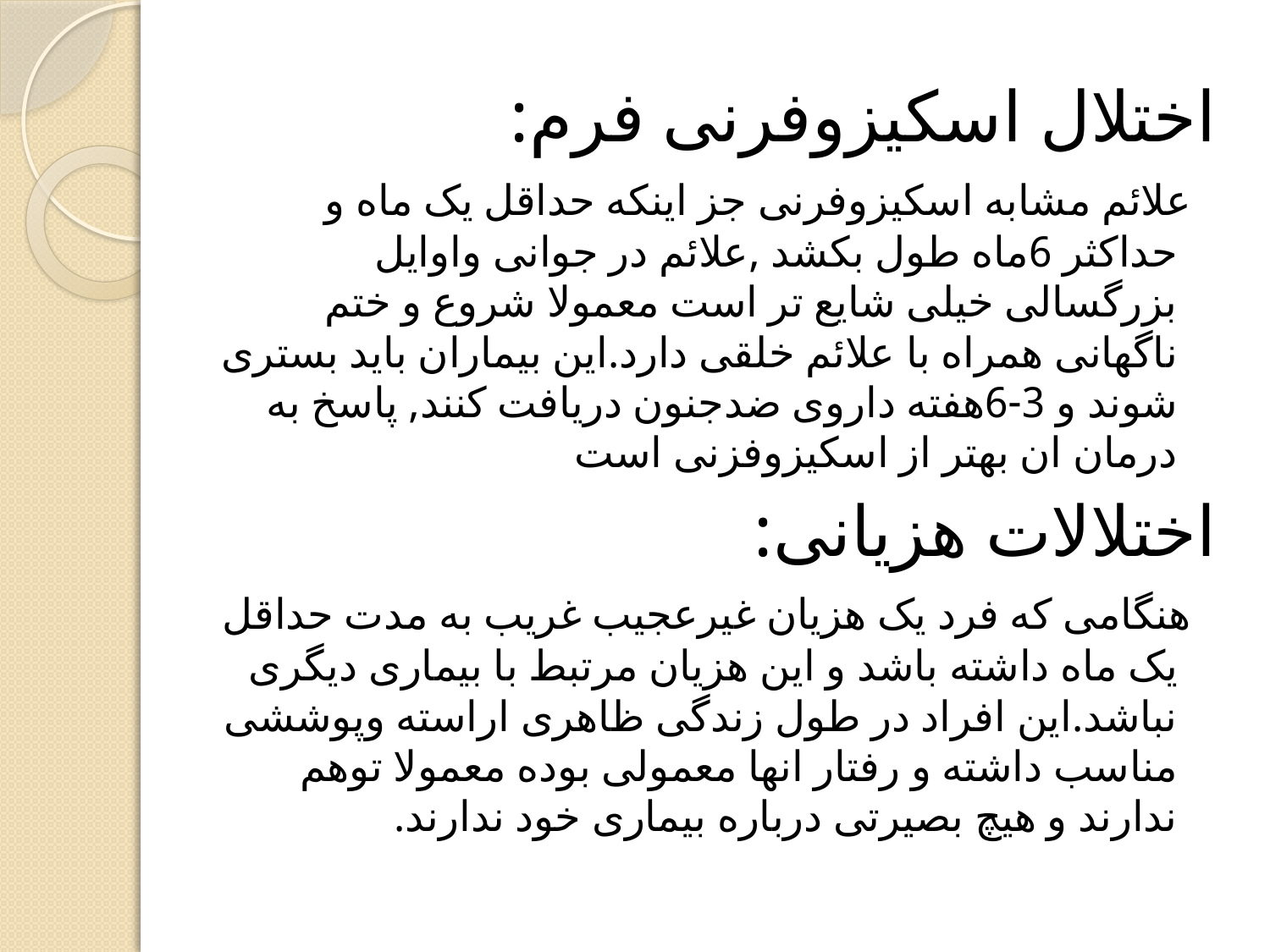

اختلال اسکیزوفرنی فرم:
  علائم مشابه اسکیزوفرنی جز اینکه حداقل یک ماه و حداکثر 6ماه طول بکشد ,علائم در جوانی واوایل بزرگسالی خیلی شایع تر است معمولا شروع و ختم ناگهانی همراه با علائم خلقی دارد.این بیماران باید بستری شوند و 3-6هفته داروی ضدجنون دریافت کنند, پاسخ به درمان ان بهتر از اسکیزوفزنی است
اختلالات هزیانی:
  هنگامی که فرد یک هزیان غیرعجیب غریب به مدت حداقل یک ماه داشته باشد و این هزیان مرتبط با بیماری دیگری نباشد.این افراد در طول زندگی ظاهری اراسته وپوششی مناسب داشته و رفتار انها معمولی بوده معمولا توهم ندارند و هیچ بصیرتی درباره بیماری خود ندارند.